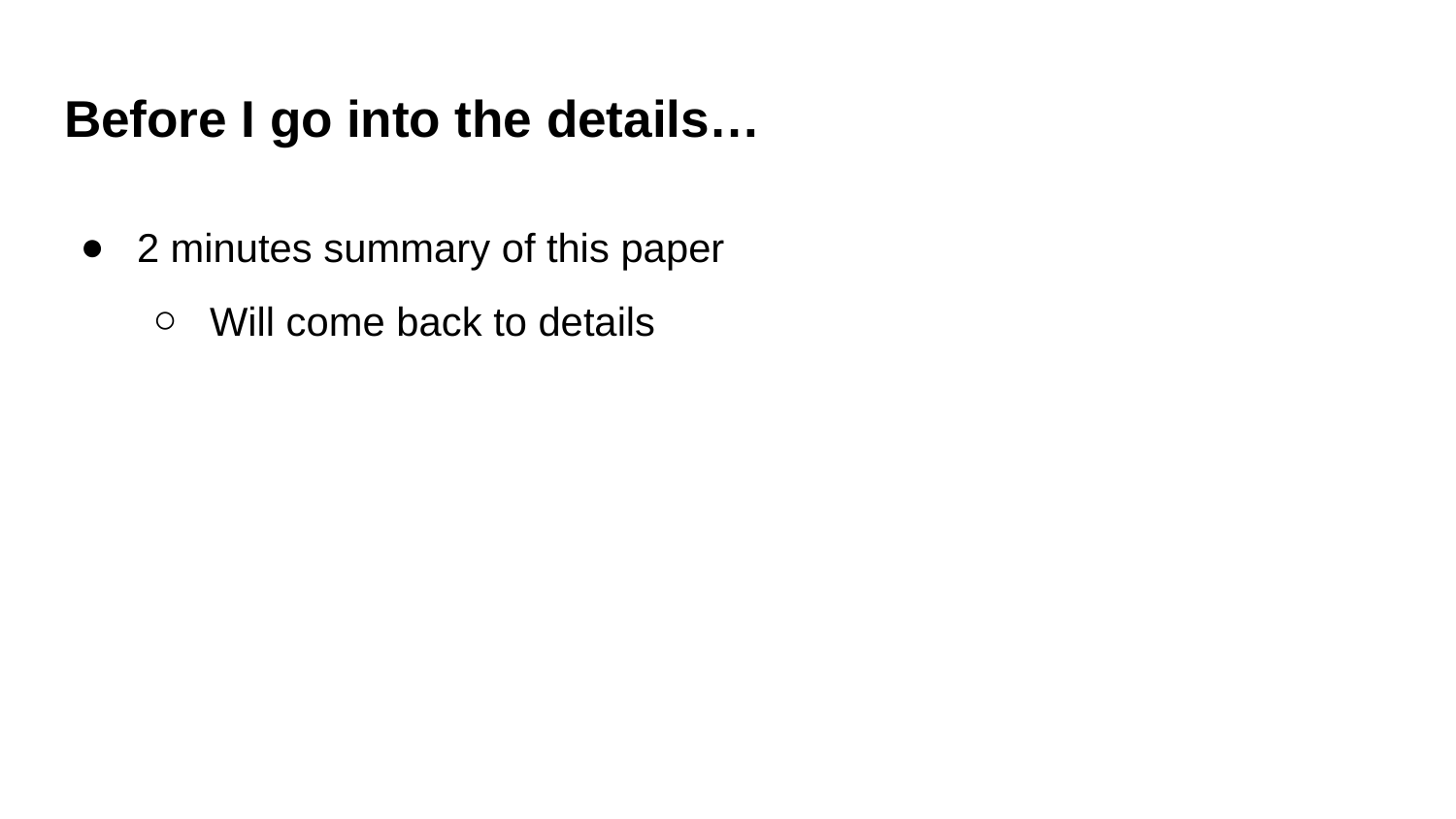

# Before I go into the details…
2 minutes summary of this paper
Will come back to details